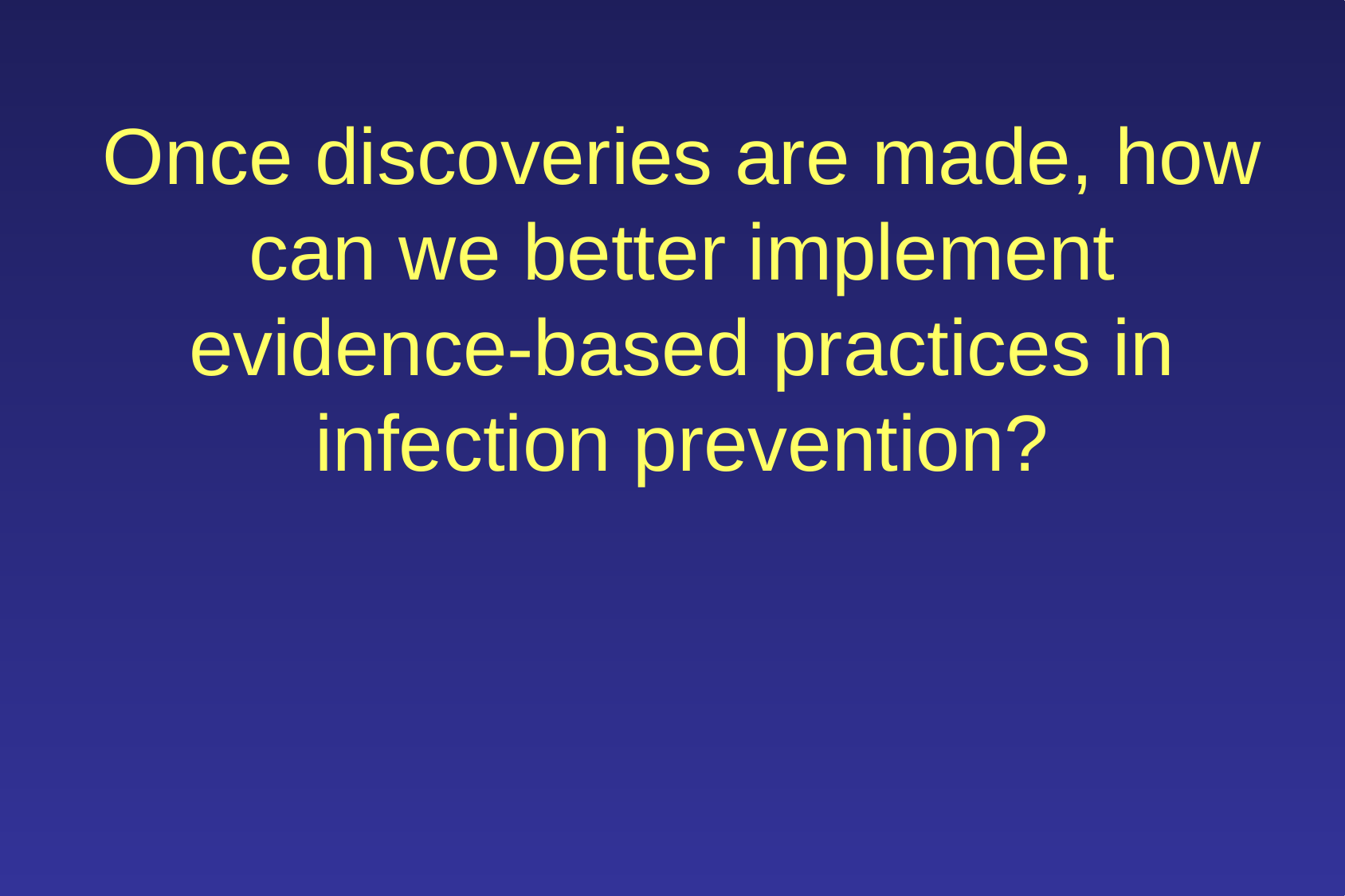

# Once discoveries are made, how can we better implement evidence-based practices in infection prevention?